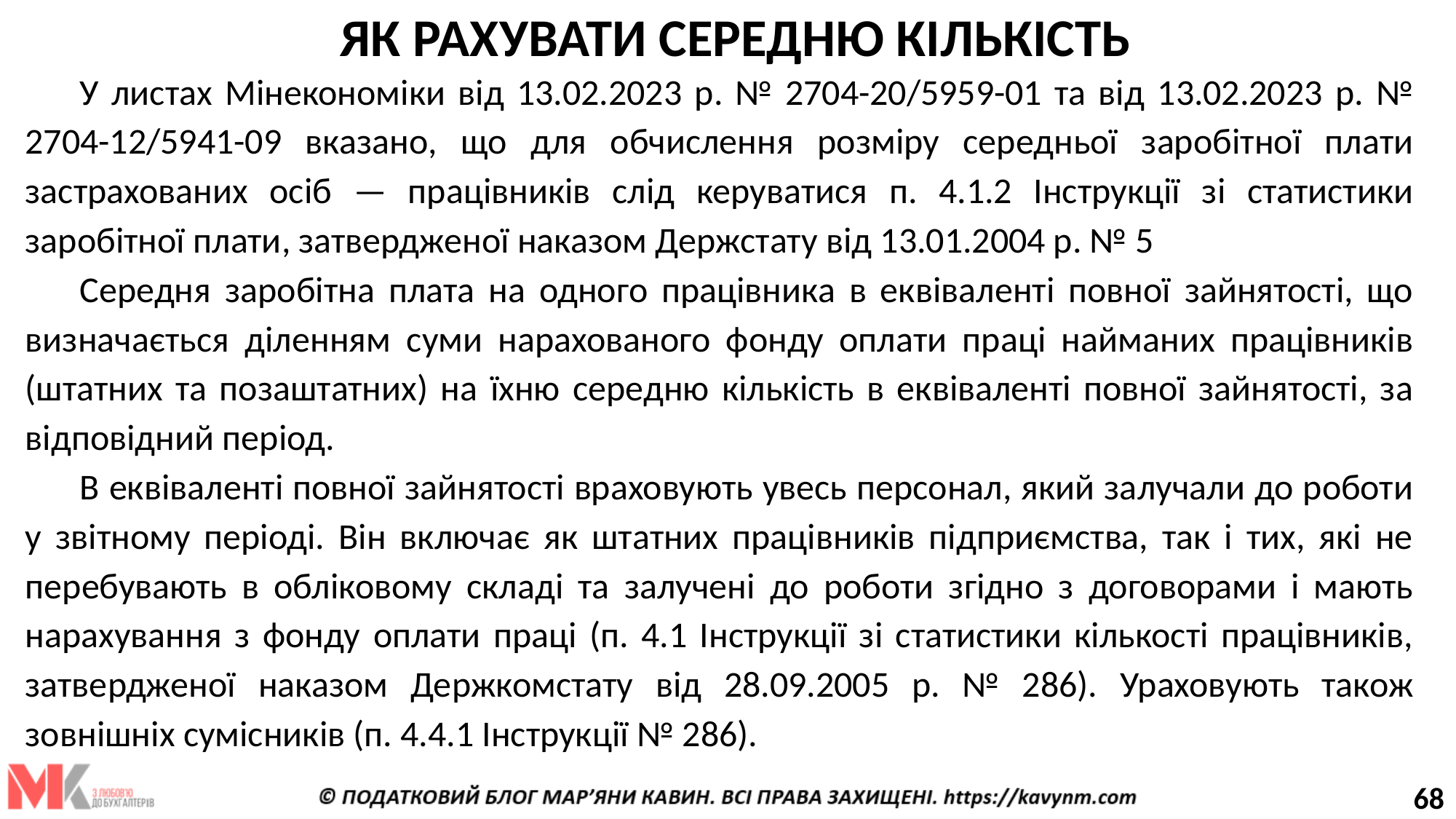

ЯК РАХУВАТИ СЕРЕДНЮ КІЛЬКІСТЬ
У листах Мінекономіки від 13.02.2023 р. № 2704-20/5959-01 та від 13.02.2023 р. № 2704-12/5941-09 вказано, що для обчислення розміру середньої заробітної плати застрахованих осіб — працівників слід керуватися п. 4.1.2 Інструкції зі статистики заробітної плати, затвердженої наказом Держстату від 13.01.2004 р. № 5
Середня заробітна плата на одного працівника в еквіваленті повної зайнятості, що визначається діленням суми нарахованого фонду оплати праці найманих працівників (штатних та позаштатних) на їхню середню кількість в еквіваленті повної зайнятості, за відповідний період.
В еквіваленті повної зайнятості враховують увесь персонал, який залучали до роботи у звітному періоді. Він включає як штатних працівників підприємства, так і тих, які не перебувають в обліковому складі та залучені до роботи згідно з договорами і мають нарахування з фонду оплати праці (п. 4.1 Інструкції зі статистики кількості працівників, затвердженої наказом Держкомстату від 28.09.2005 р. № 286). Ураховують також зовнішніх сумісників (п. 4.4.1 Інструкції № 286).

68